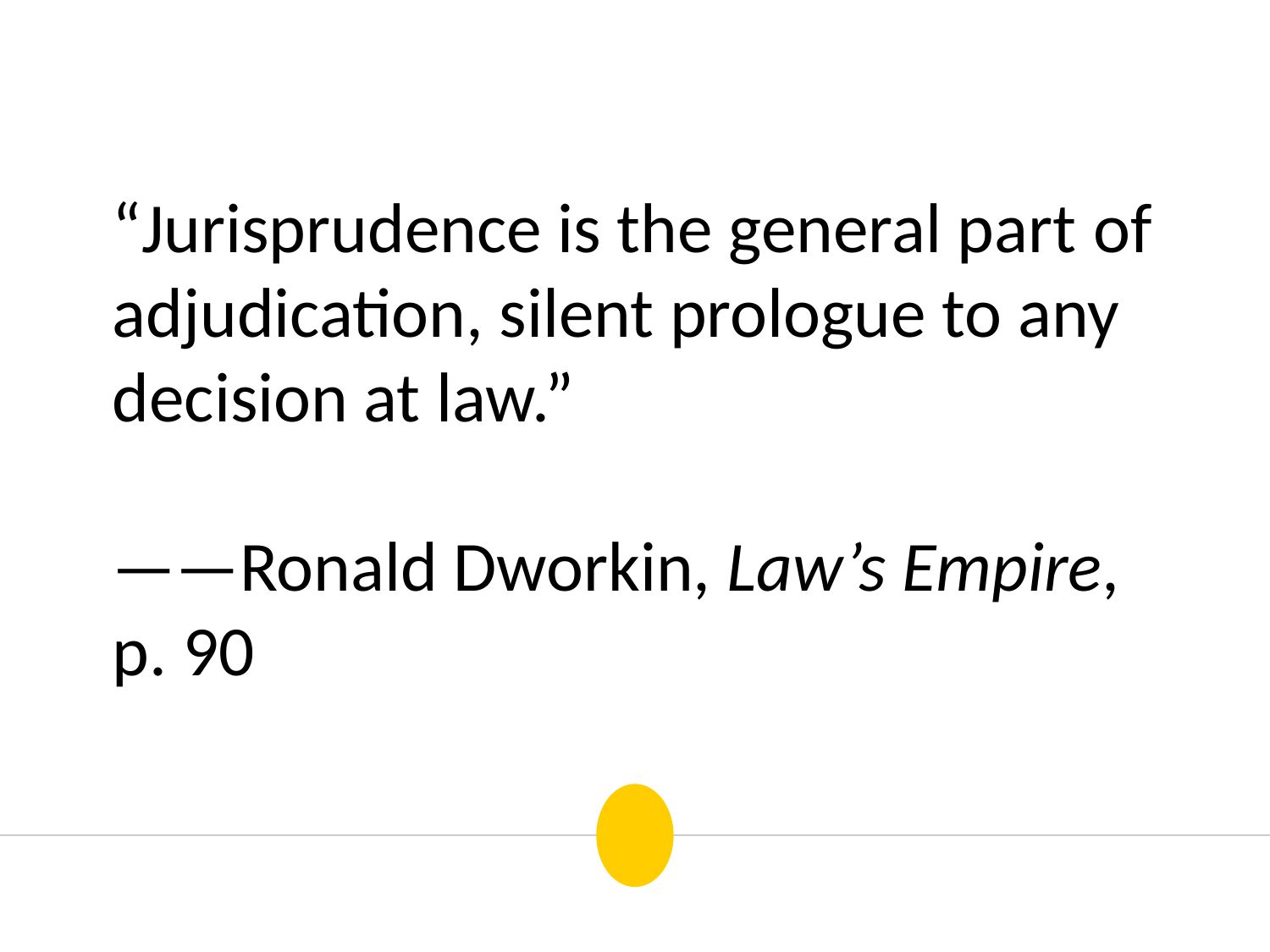

“Jurisprudence is the general part of adjudication, silent prologue to any decision at law.”

——Ronald Dworkin, Law’s Empire, p. 90